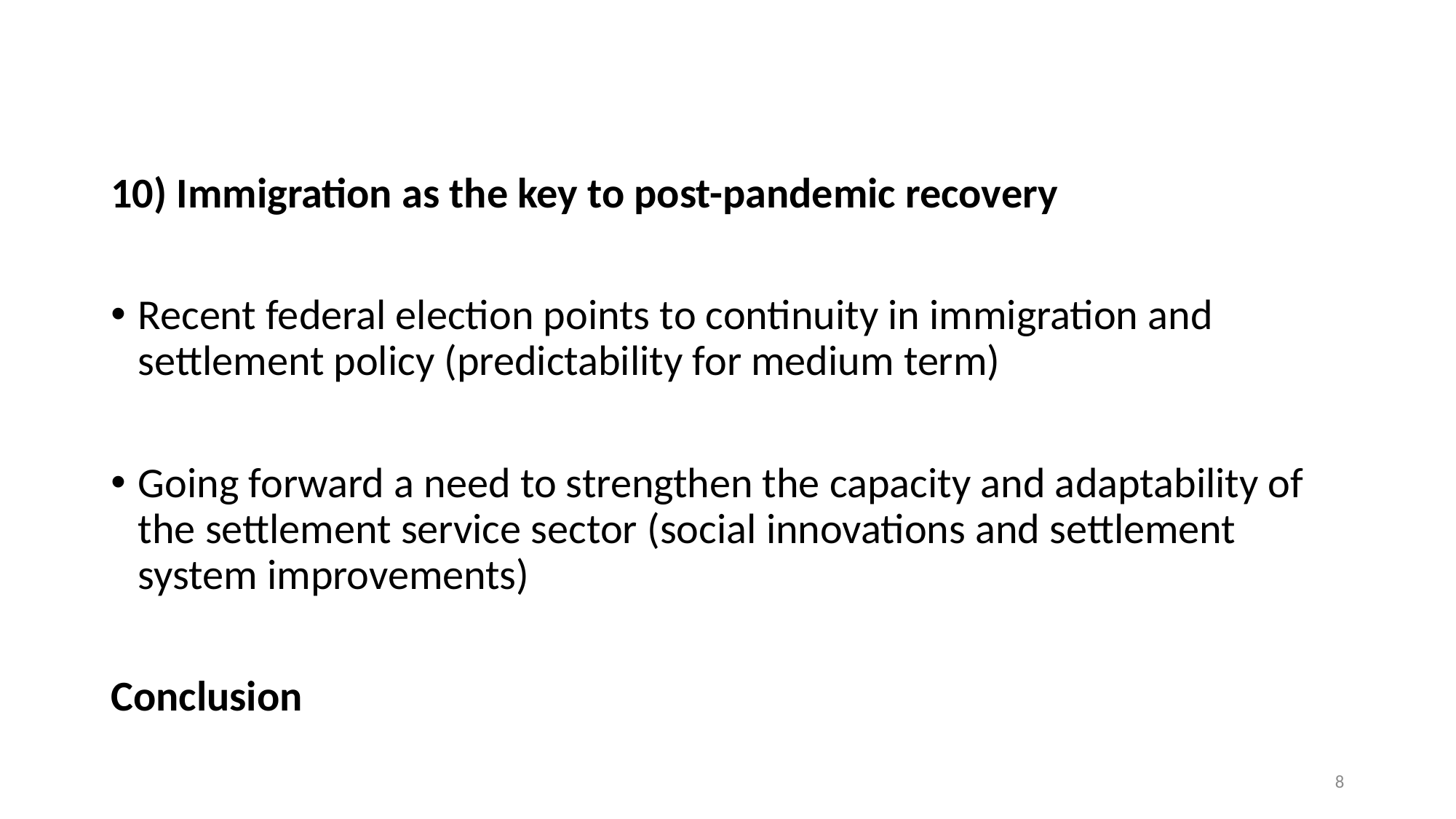

#

10) Immigration as the key to post-pandemic recovery

Recent federal election points to continuity in immigration and settlement policy (predictability for medium term)

Going forward a need to strengthen the capacity and adaptability of the settlement service sector (social innovations and settlement system improvements)

Conclusion
8